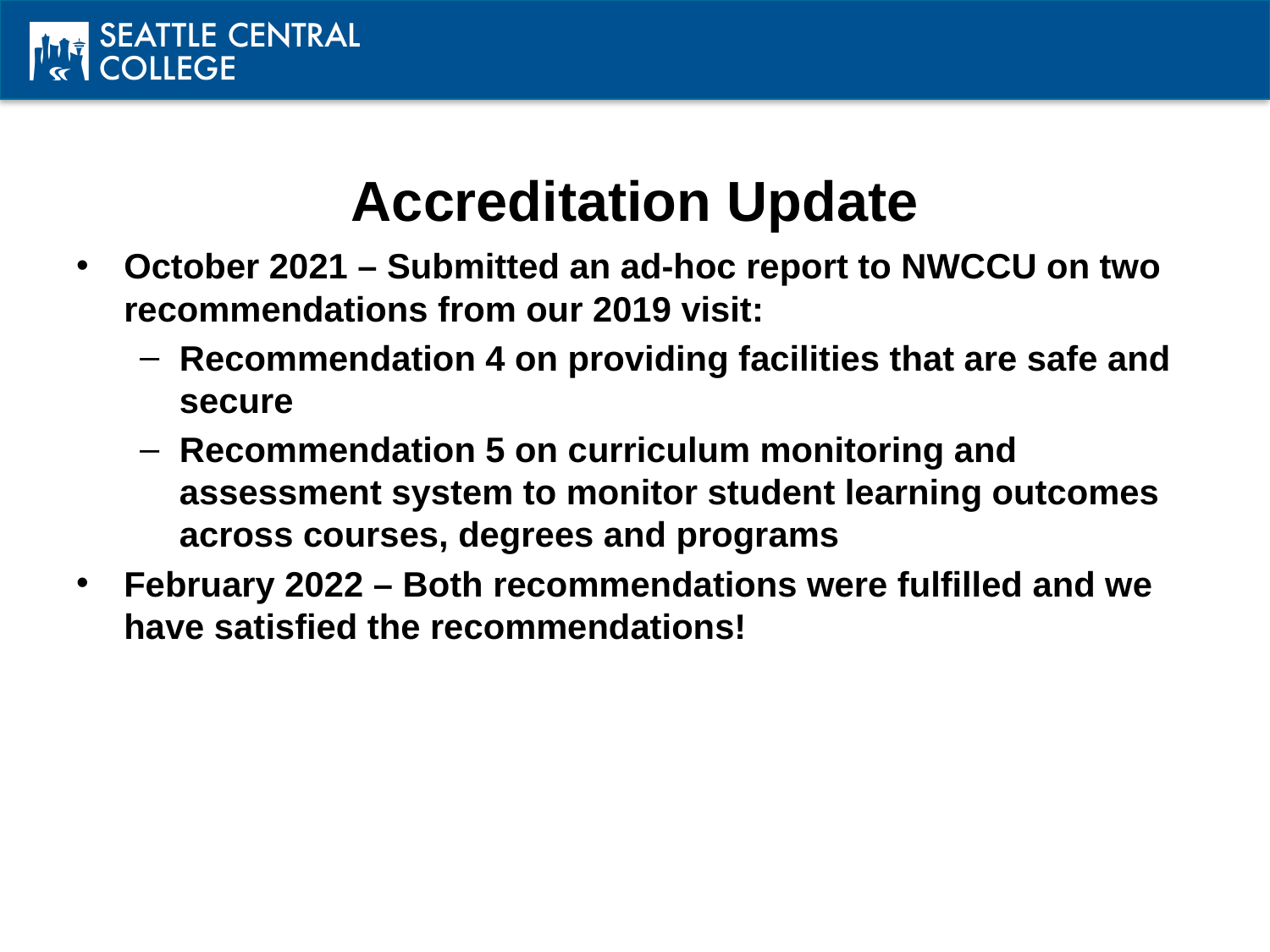

# Accreditation Update
October 2021 – Submitted an ad-hoc report to NWCCU on two recommendations from our 2019 visit:
Recommendation 4 on providing facilities that are safe and secure
Recommendation 5 on curriculum monitoring and assessment system to monitor student learning outcomes across courses, degrees and programs
February 2022 – Both recommendations were fulfilled and we have satisfied the recommendations!